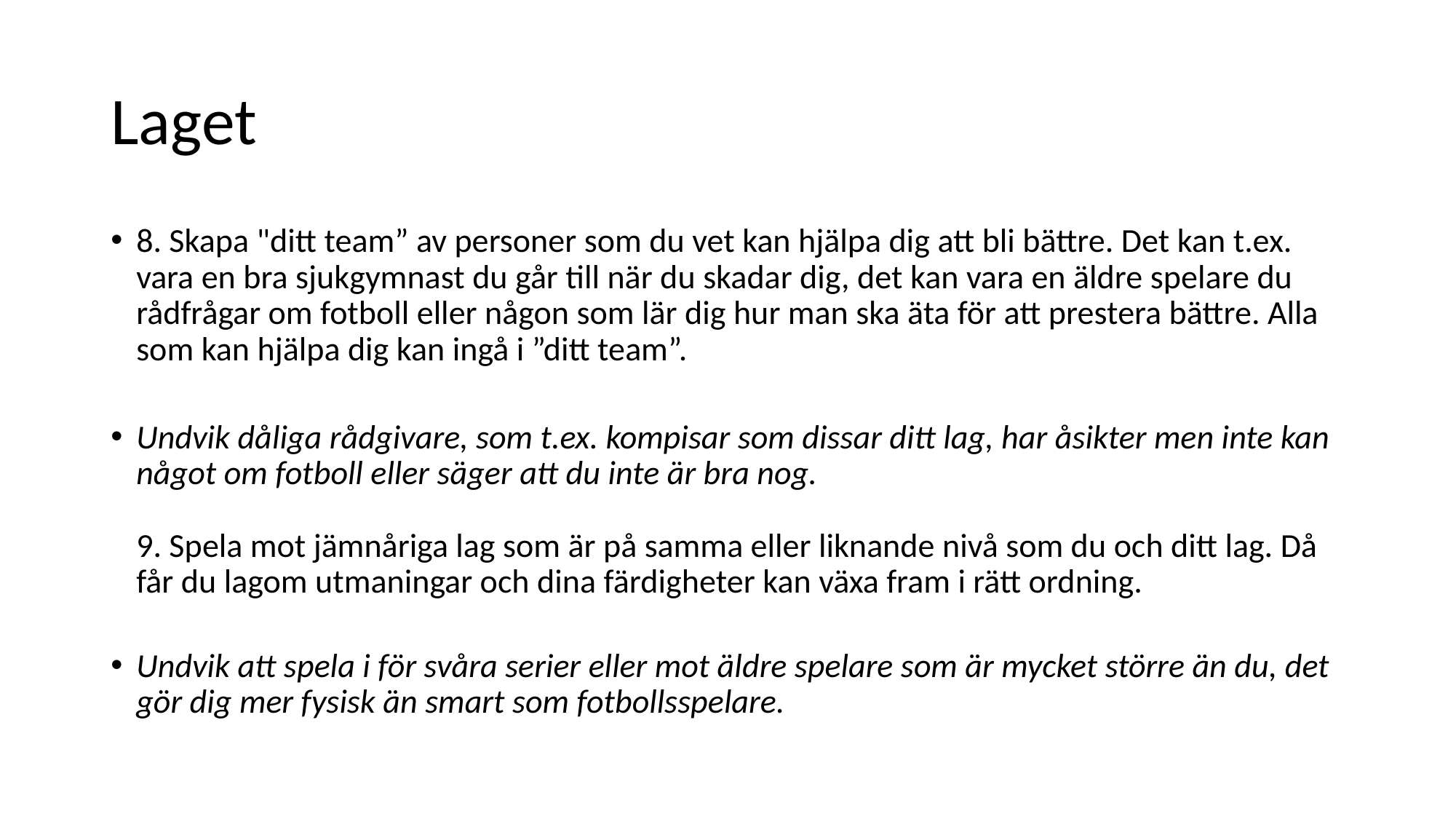

# Laget
8. Skapa "ditt team” av personer som du vet kan hjälpa dig att bli bättre. Det kan t.ex. vara en bra sjukgymnast du går till när du skadar dig, det kan vara en äldre spelare du rådfrågar om fotboll eller någon som lär dig hur man ska äta för att prestera bättre. Alla som kan hjälpa dig kan ingå i ”ditt team”.
Undvik dåliga rådgivare, som t.ex. kompisar som dissar ditt lag, har åsikter men inte kan något om fotboll eller säger att du inte är bra nog. 
9. Spela mot jämnåriga lag som är på samma eller liknande nivå som du och ditt lag. Då får du lagom utmaningar och dina färdigheter kan växa fram i rätt ordning.
Undvik att spela i för svåra serier eller mot äldre spelare som är mycket större än du, det gör dig mer fysisk än smart som fotbollsspelare.